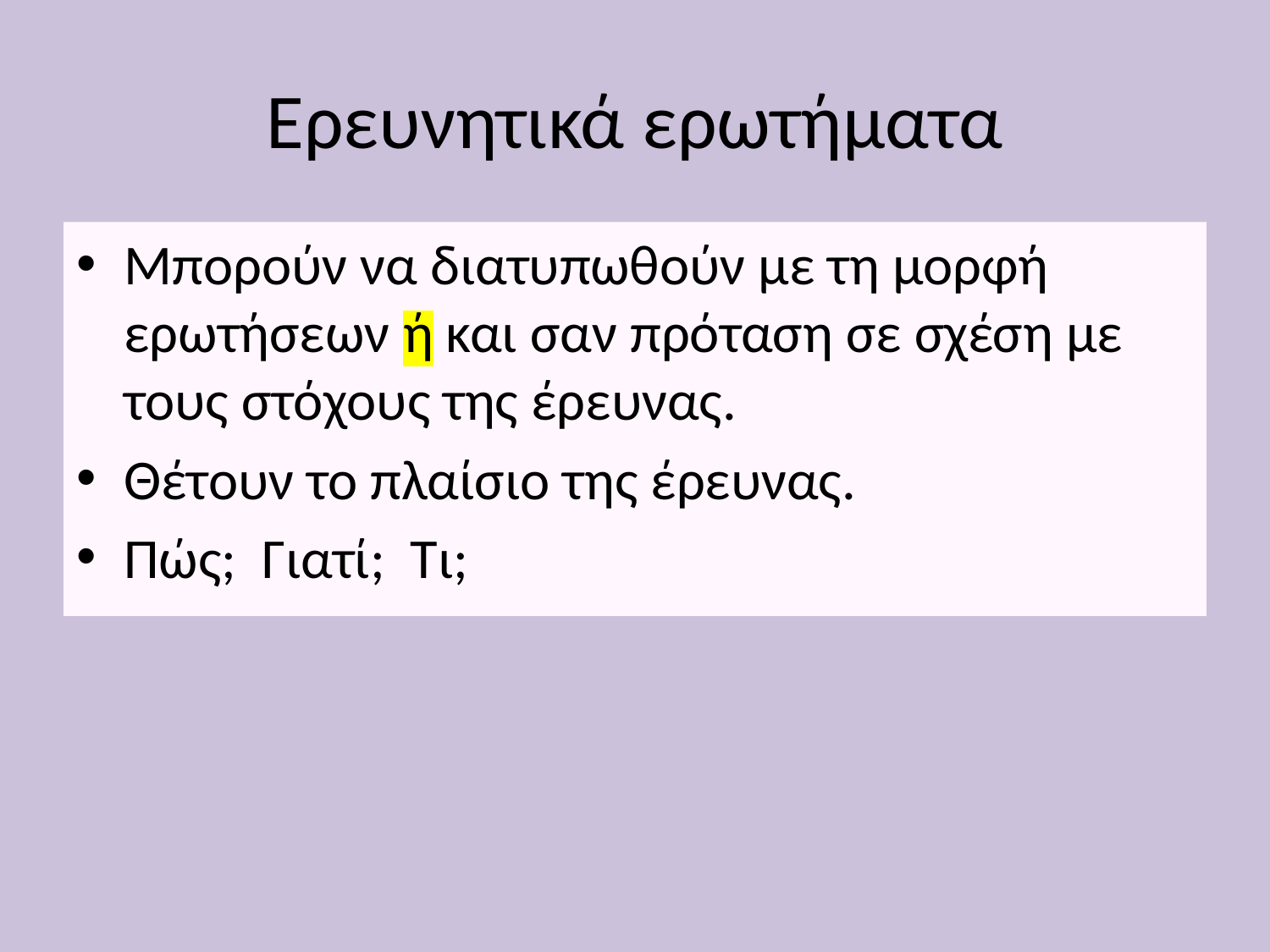

# Ερευνητικά ερωτήματα
Μπορούν να διατυπωθούν με τη μορφή ερωτήσεων ή και σαν πρόταση σε σχέση με τους στόχους της έρευνας.
Θέτουν το πλαίσιο της έρευνας.
Πώς;  Γιατί;  Τι;